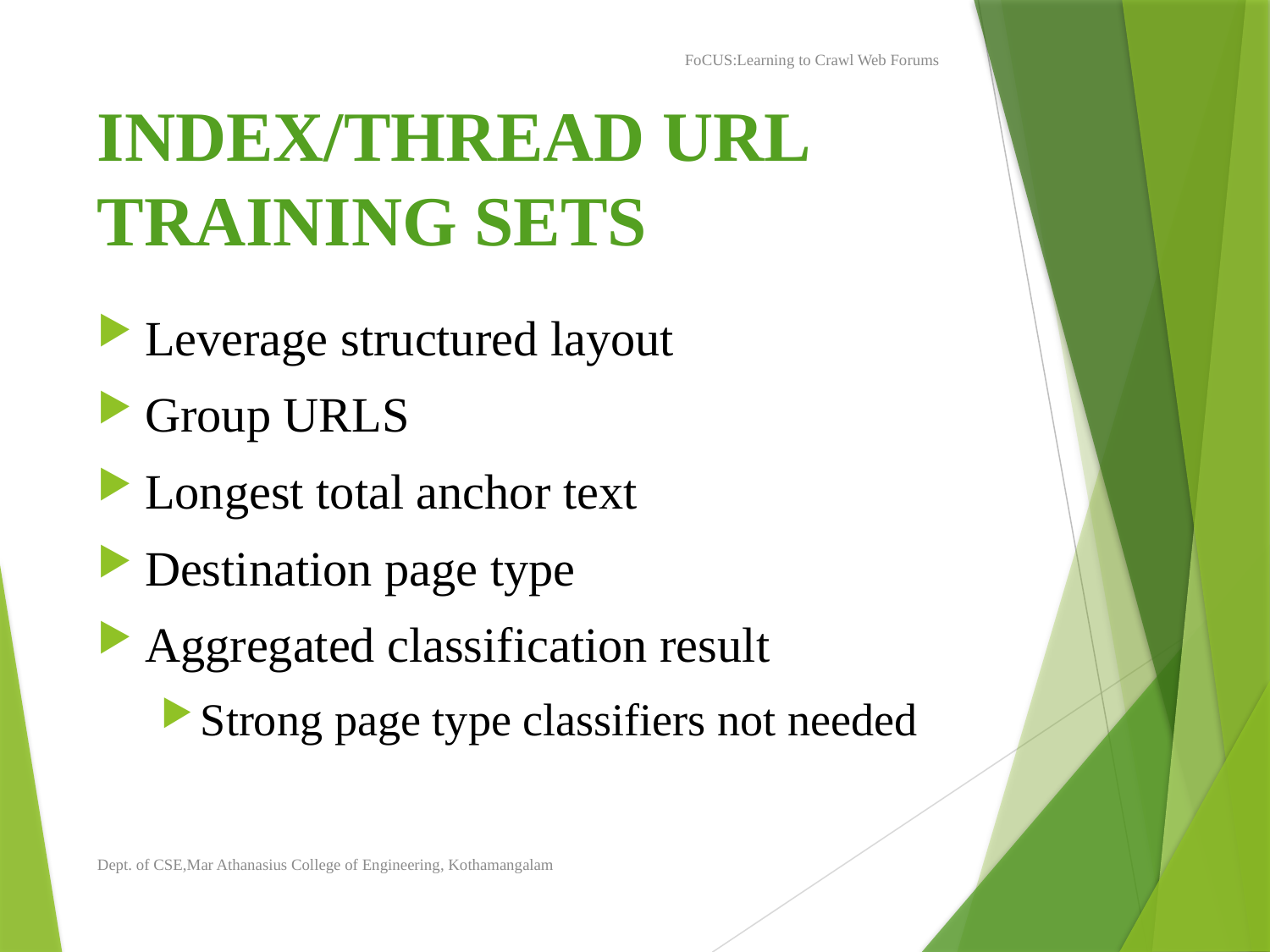

FoCUS:Learning to Crawl Web Forums
# INDEX/THREAD URL TRAINING SETS
Leverage structured layout
Group URLS
Longest total anchor text
Destination page type
Aggregated classification result
Strong page type classifiers not needed

Dept. of CSE,Mar Athanasius College of Engineering, Kothamangalam